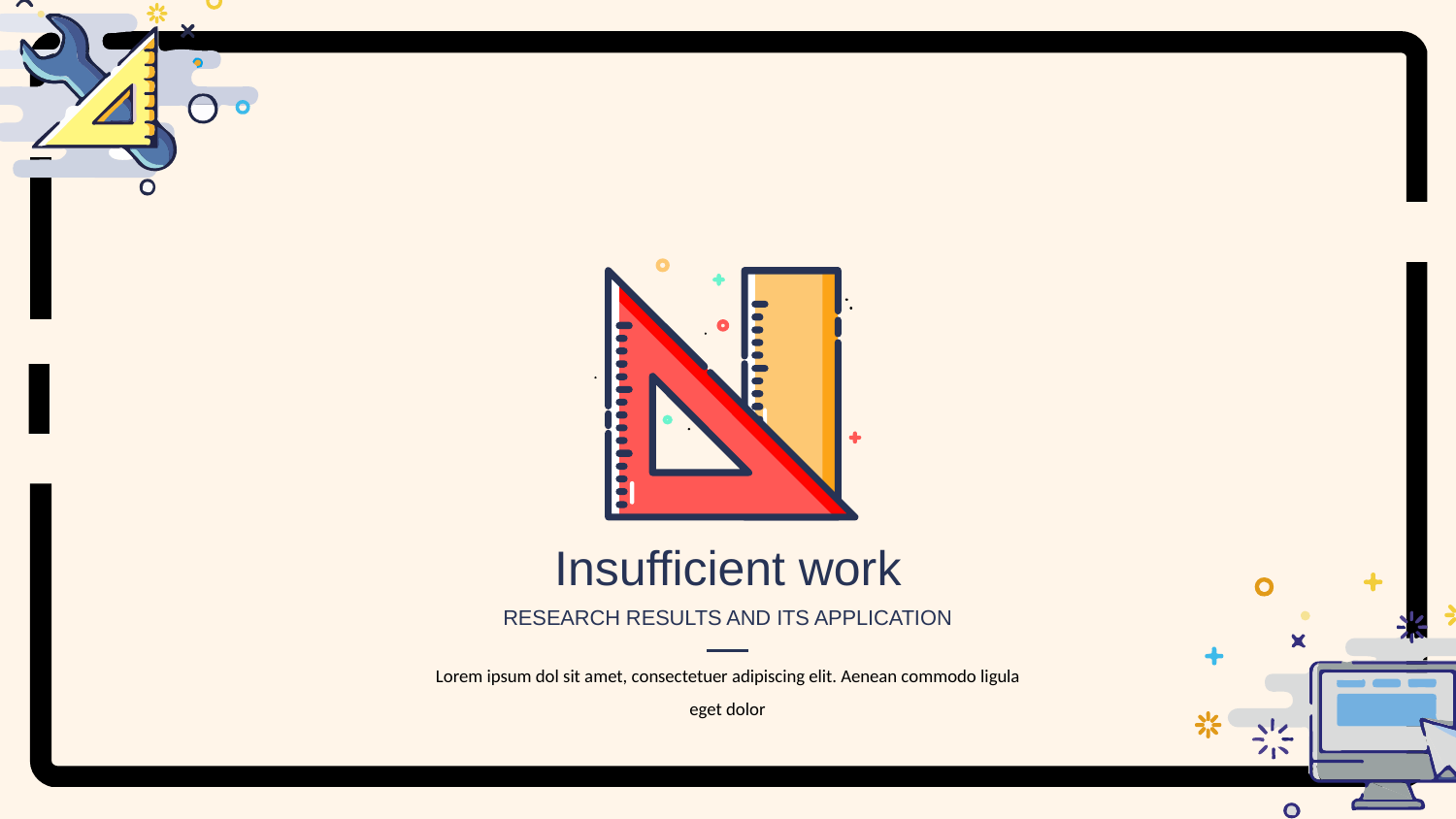

Insufficient work
RESEARCH RESULTS AND ITS APPLICATION
Lorem ipsum dol sit amet, consectetuer adipiscing elit. Aenean commodo ligula eget dolor